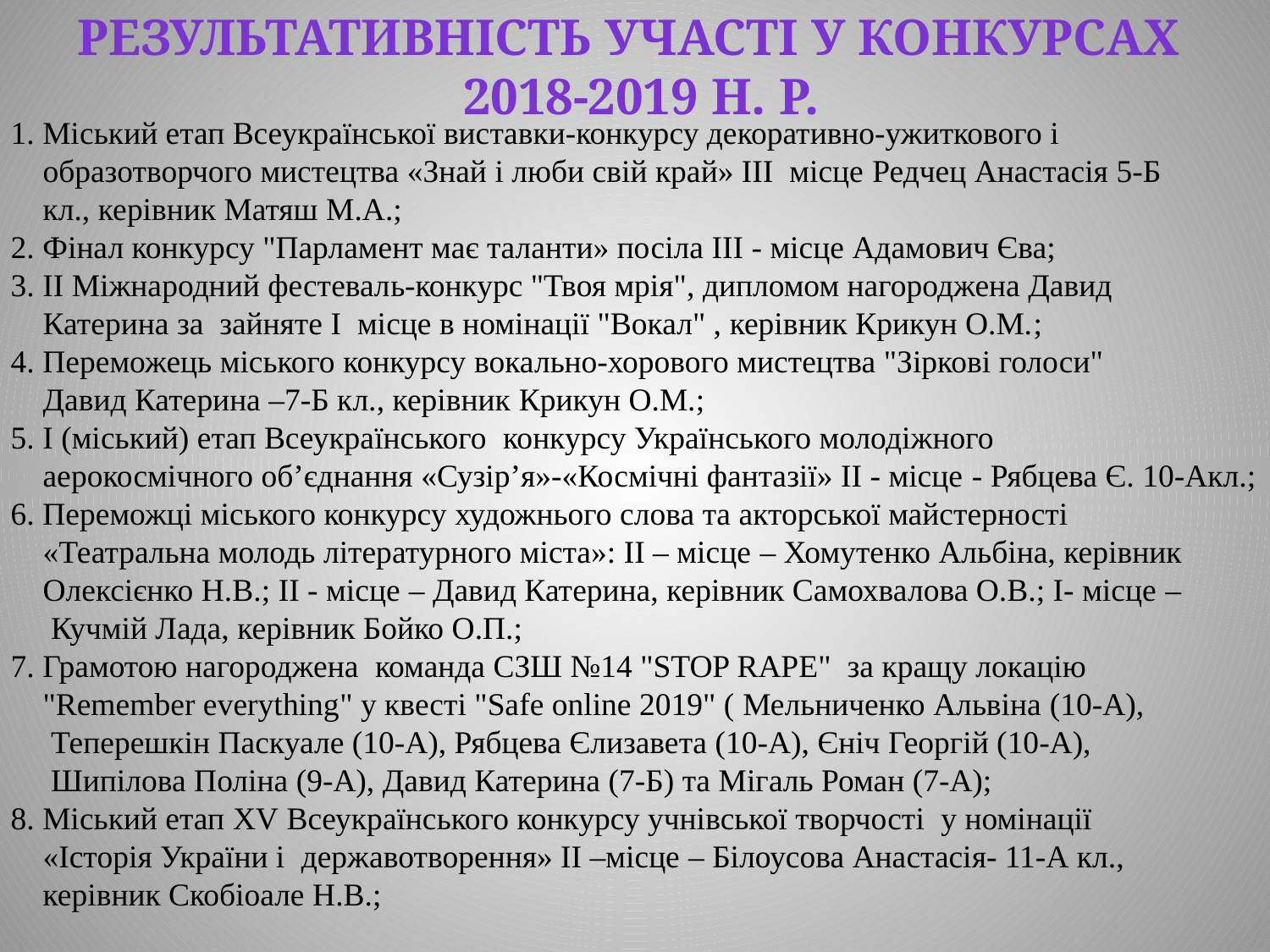

Результативність участі у конкурсах
 2018-2019 н. р.
1. Міський етап Всеукраїнської виставки-конкурсу декоративно-ужиткового і
    образотворчого мистецтва «Знай і люби свій край» ІІІ  місце Редчец Анастасія 5-Б
    кл., керівник Матяш М.А.;
2. Фінал конкурсу "Парламент має таланти» посіла ІІІ - місце Адамович Єва;
3. ІІ Міжнародний фестеваль-конкурс "Твоя мрія", дипломом нагороджена Давид
    Катерина за  зайняте І  місце в номінації "Вокал" , керівник Крикун О.М.;
4. Переможець міського конкурсу вокально-хорового мистецтва "Зіркові голоси"
    Давид Катерина –7-Б кл., керівник Крикун О.М.;
5. І (міський) етап Всеукраїнського  конкурсу Українського молодіжного
    аерокосмічного об’єднання «Сузір’я»-«Космічні фантазії» ІІ - місце - Рябцева Є. 10-Акл.;
6. Переможці міського конкурсу художнього слова та акторської майстерності
    «Театральна молодь літературного міста»: ІІ – місце – Хомутенко Альбіна, керівник
    Олексієнко Н.В.; ІІ - місце – Давид Катерина, керівник Самохвалова О.В.; І- місце –
     Кучмій Лада, керівник Бойко О.П.;
7. Грамотою нагороджена  команда СЗШ №14 "STOP RAPE"  за кращу локацію
    "Remember everything" у квесті "Safe online 2019" ( Мельниченко Альвіна (10-А),
     Теперешкін Паскуале (10-А), Рябцева Єлизавета (10-А), Єніч Георгій (10-А),
     Шипілова Поліна (9-А), Давид Катерина (7-Б) та Мігаль Роман (7-А);
8. Міський етап ХV Всеукраїнського конкурсу учнівської творчості  у номінації
    «Історія України і  державотворення» ІІ –місце – Білоусова Анастасія- 11-А кл.,
    керівник Скобіоале Н.В.;